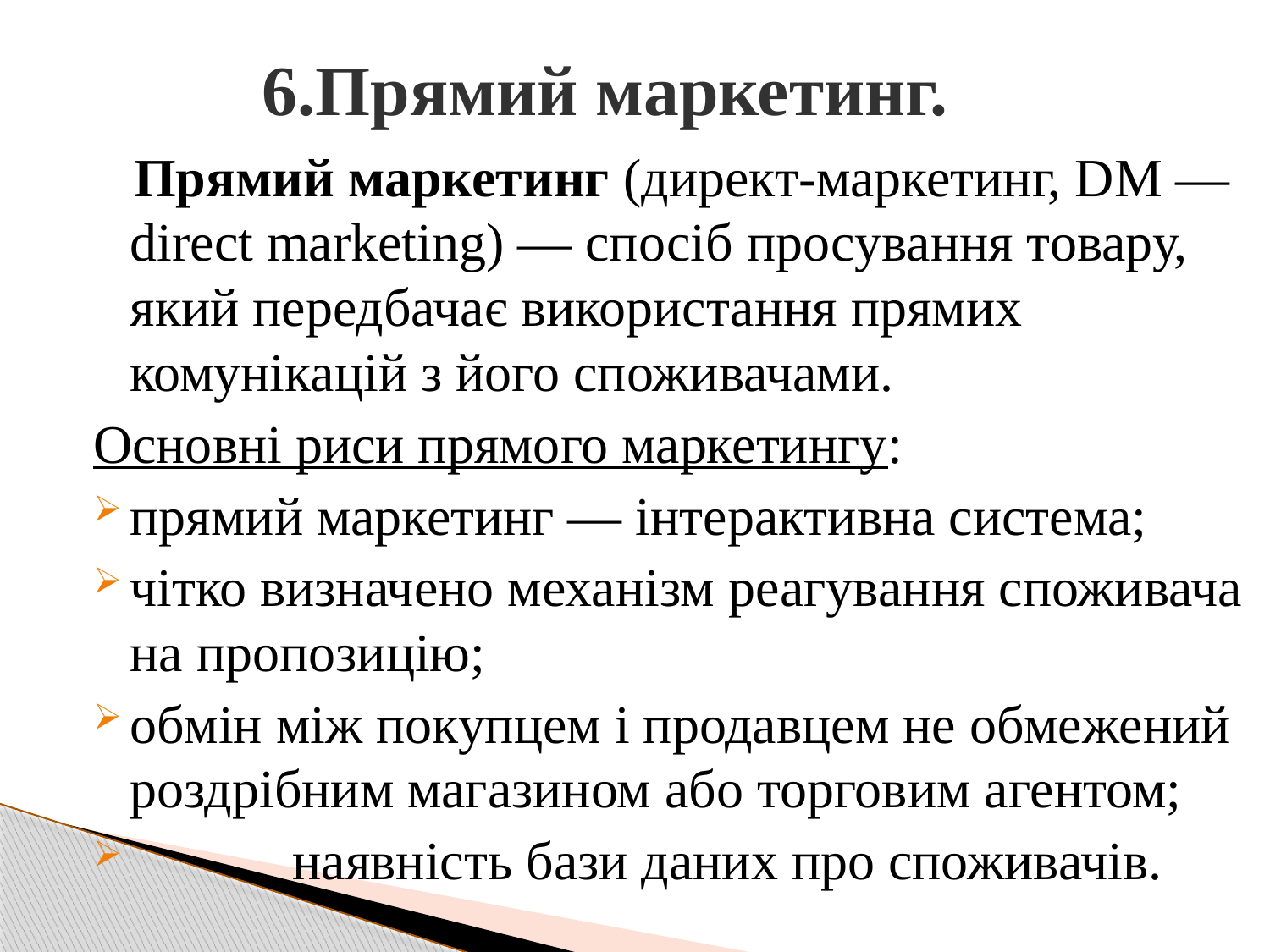

# 6.Прямий маркетинг.
   Прямий маркетинг (директ-маркетинг, DM — direct marketing) — спосіб просування товару, який передбачає використання прямих комунікацій з його споживачами.
Основні риси прямого маркетингу:
прямий маркетинг — інтерактивна система;
чітко визначено механізм реагування споживача на пропозицію;
обмін між покупцем і продавцем не обмежений роздрібним магазином або торговим агентом;
            наявність бази даних про споживачів.